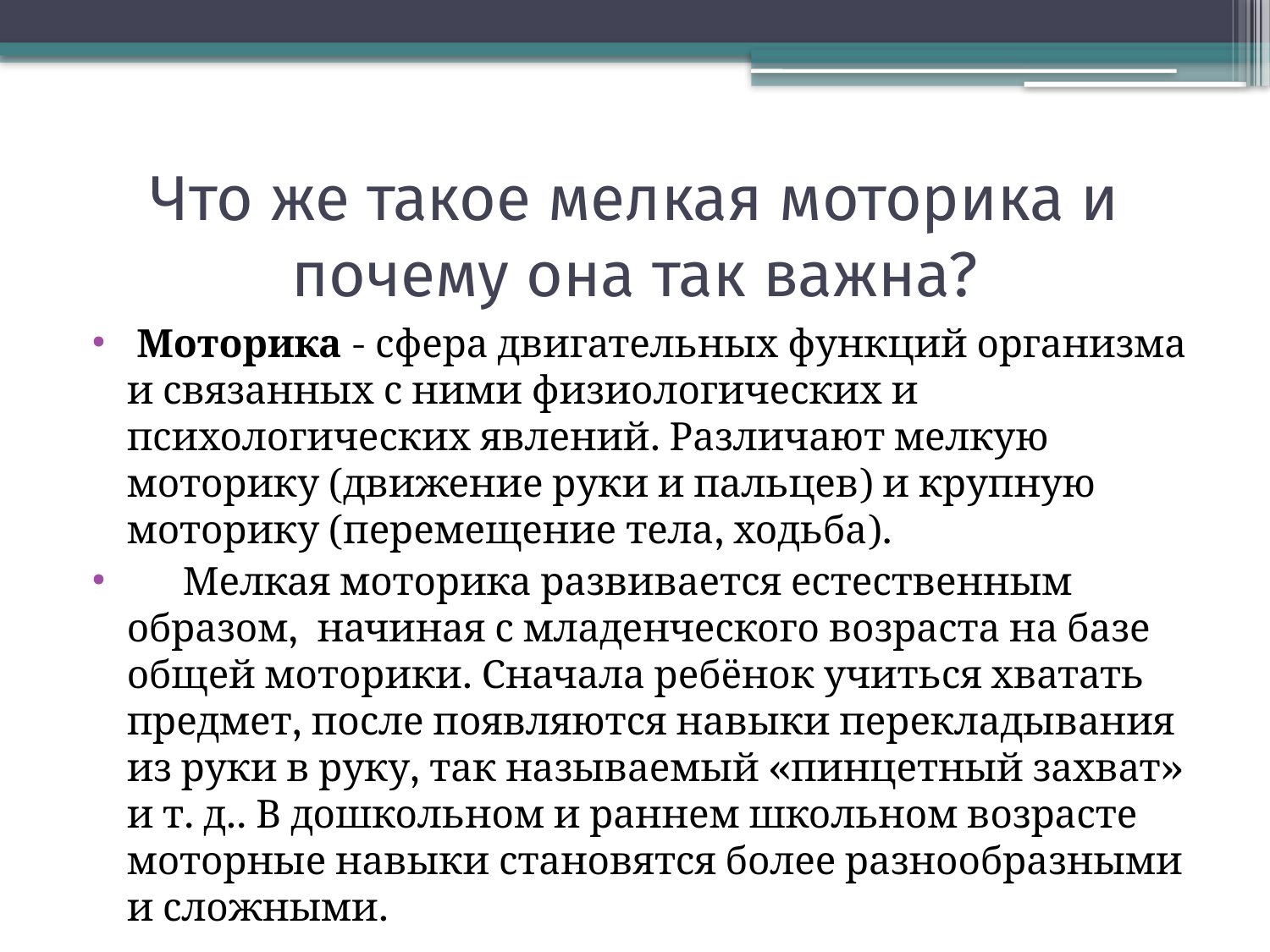

# Что же такое мелкая моторика и почему она так важна?
 Моторика - сфера двигательных функций организма и связанных с ними физиологических и психологических явлений. Различают мелкую моторику (движение руки и пальцев) и крупную моторику (перемещение тела, ходьба).
      Мелкая моторика развивается естественным образом,  начиная с младенческого возраста на базе общей моторики. Сначала ребёнок учиться хватать предмет, после появляются навыки перекладывания из руки в руку, так называемый «пинцетный захват» и т. д.. В дошкольном и раннем школьном возрасте моторные навыки становятся более разнообразными и сложными.